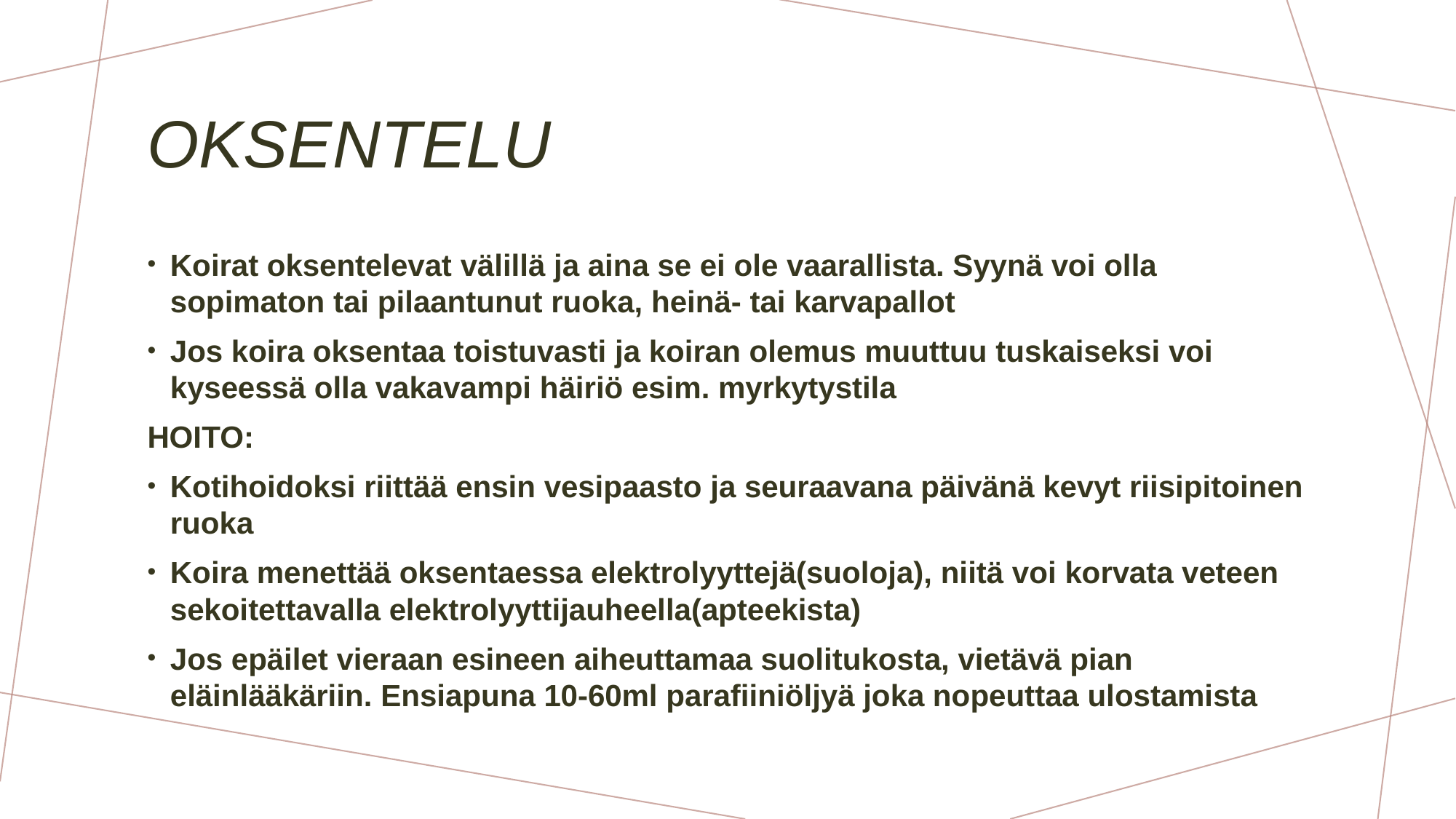

# OKSENTELU
Koirat oksentelevat välillä ja aina se ei ole vaarallista. Syynä voi olla sopimaton tai pilaantunut ruoka, heinä- tai karvapallot
Jos koira oksentaa toistuvasti ja koiran olemus muuttuu tuskaiseksi voi kyseessä olla vakavampi häiriö esim. myrkytystila
HOITO:
Kotihoidoksi riittää ensin vesipaasto ja seuraavana päivänä kevyt riisipitoinen ruoka
Koira menettää oksentaessa elektrolyyttejä(suoloja), niitä voi korvata veteen sekoitettavalla elektrolyyttijauheella(apteekista)
Jos epäilet vieraan esineen aiheuttamaa suolitukosta, vietävä pian eläinlääkäriin. Ensiapuna 10-60ml parafiiniöljyä joka nopeuttaa ulostamista